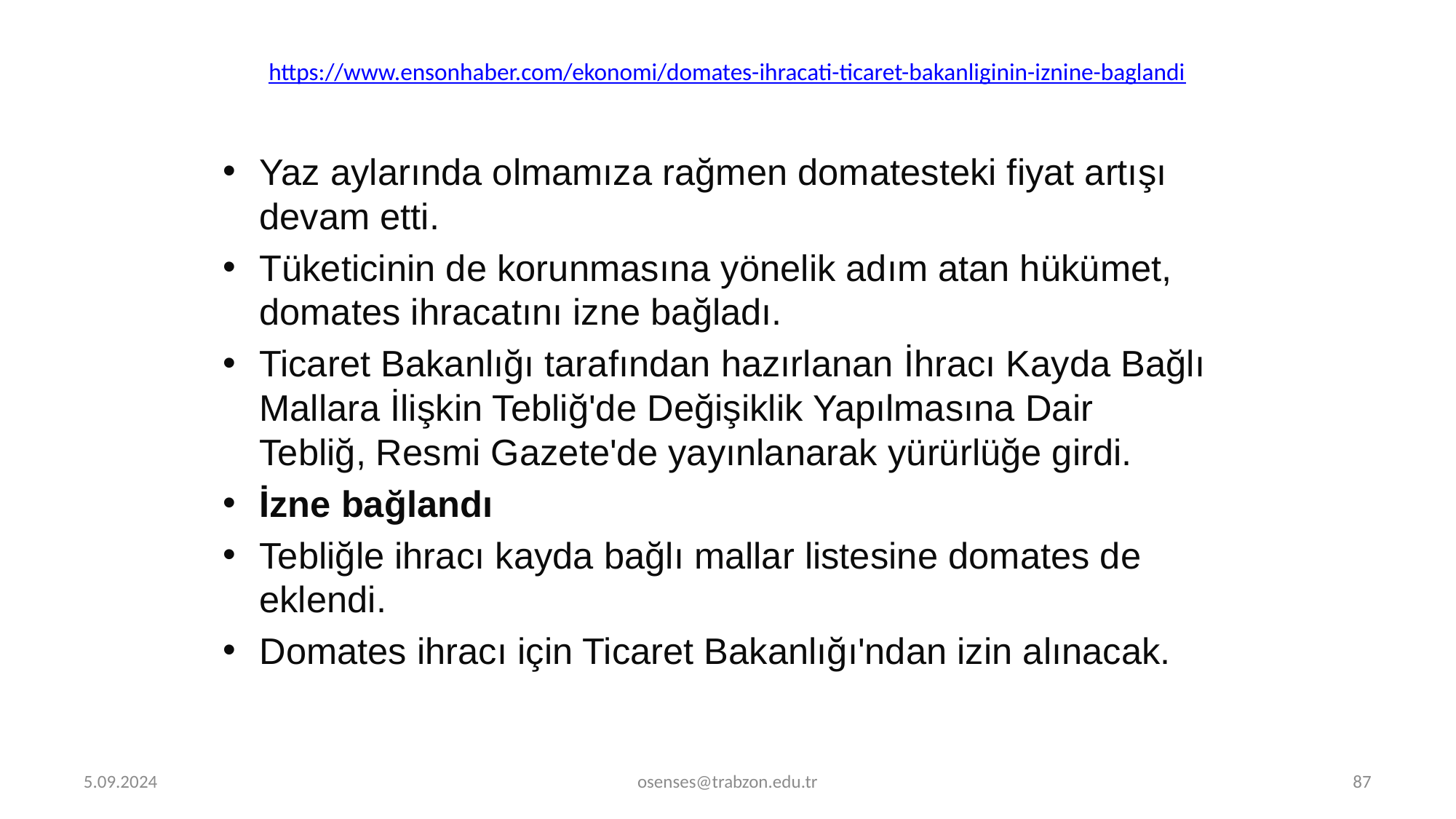

# https://www.ensonhaber.com/ekonomi/domates-ihracati-ticaret-bakanliginin-iznine-baglandi
Yaz aylarında olmamıza rağmen domatesteki fiyat artışı devam etti.
Tüketicinin de korunmasına yönelik adım atan hükümet, domates ihracatını izne bağladı.
Ticaret Bakanlığı tarafından hazırlanan İhracı Kayda Bağlı Mallara İlişkin Tebliğ'de Değişiklik Yapılmasına Dair Tebliğ, Resmi Gazete'de yayınlanarak yürürlüğe girdi.
İzne bağlandı
Tebliğle ihracı kayda bağlı mallar listesine domates de eklendi.
Domates ihracı için Ticaret Bakanlığı'ndan izin alınacak.

5.09.2024
osenses@trabzon.edu.tr
87